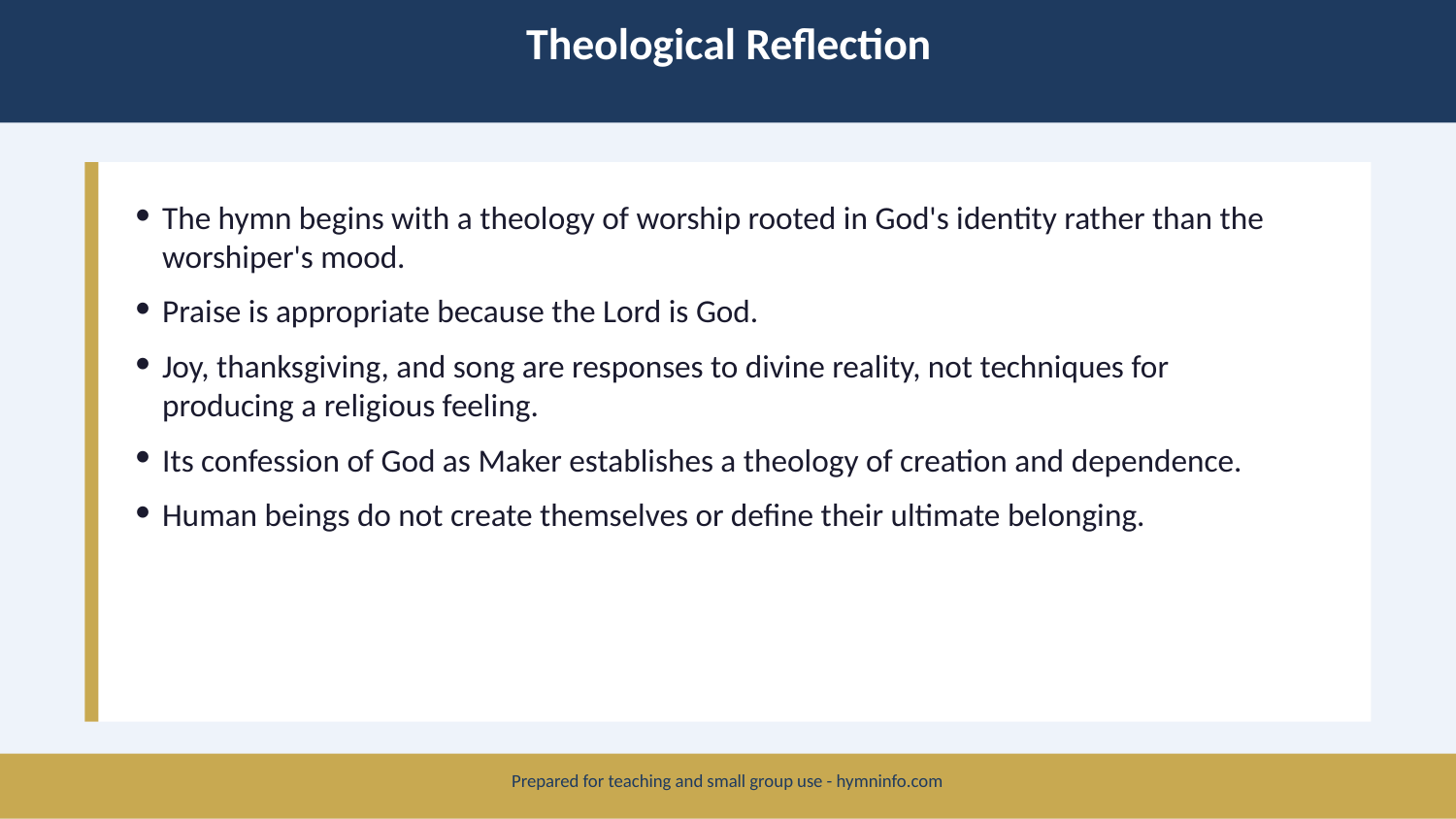

Theological Reflection

The hymn begins with a theology of worship rooted in God's identity rather than the worshiper's mood.
Praise is appropriate because the Lord is God.
Joy, thanksgiving, and song are responses to divine reality, not techniques for producing a religious feeling.
Its confession of God as Maker establishes a theology of creation and dependence.
Human beings do not create themselves or define their ultimate belonging.

Prepared for teaching and small group use - hymninfo.com